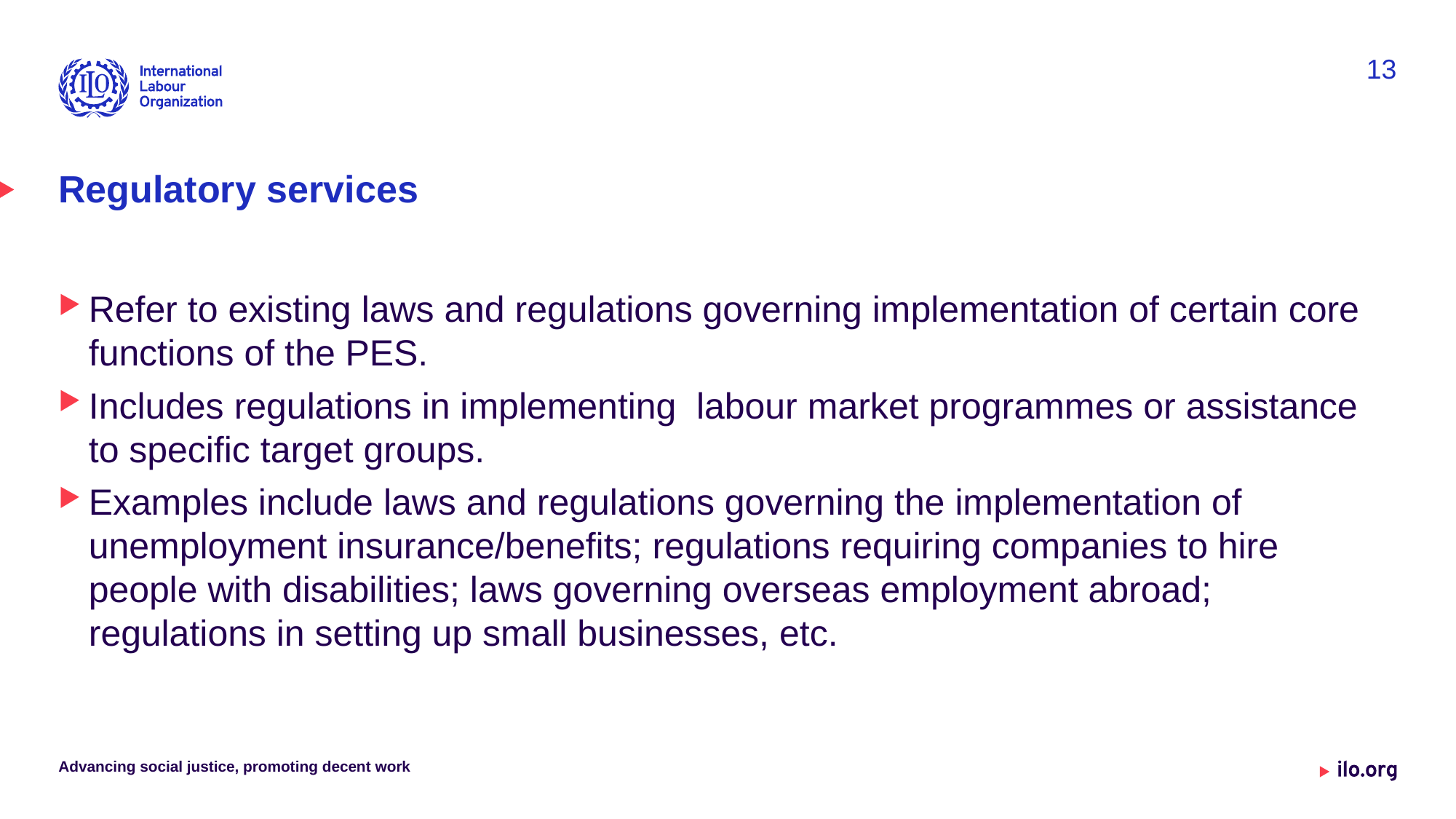

13
# Regulatory services
Refer to existing laws and regulations governing implementation of certain core functions of the PES.
Includes regulations in implementing  labour market programmes or assistance to specific target groups.
Examples include laws and regulations governing the implementation of unemployment insurance/benefits; regulations requiring companies to hire people with disabilities; laws governing overseas employment abroad; regulations in setting up small businesses, etc.

Advancing social justice, promoting decent work
Date: Monday / 01 / October / 2019